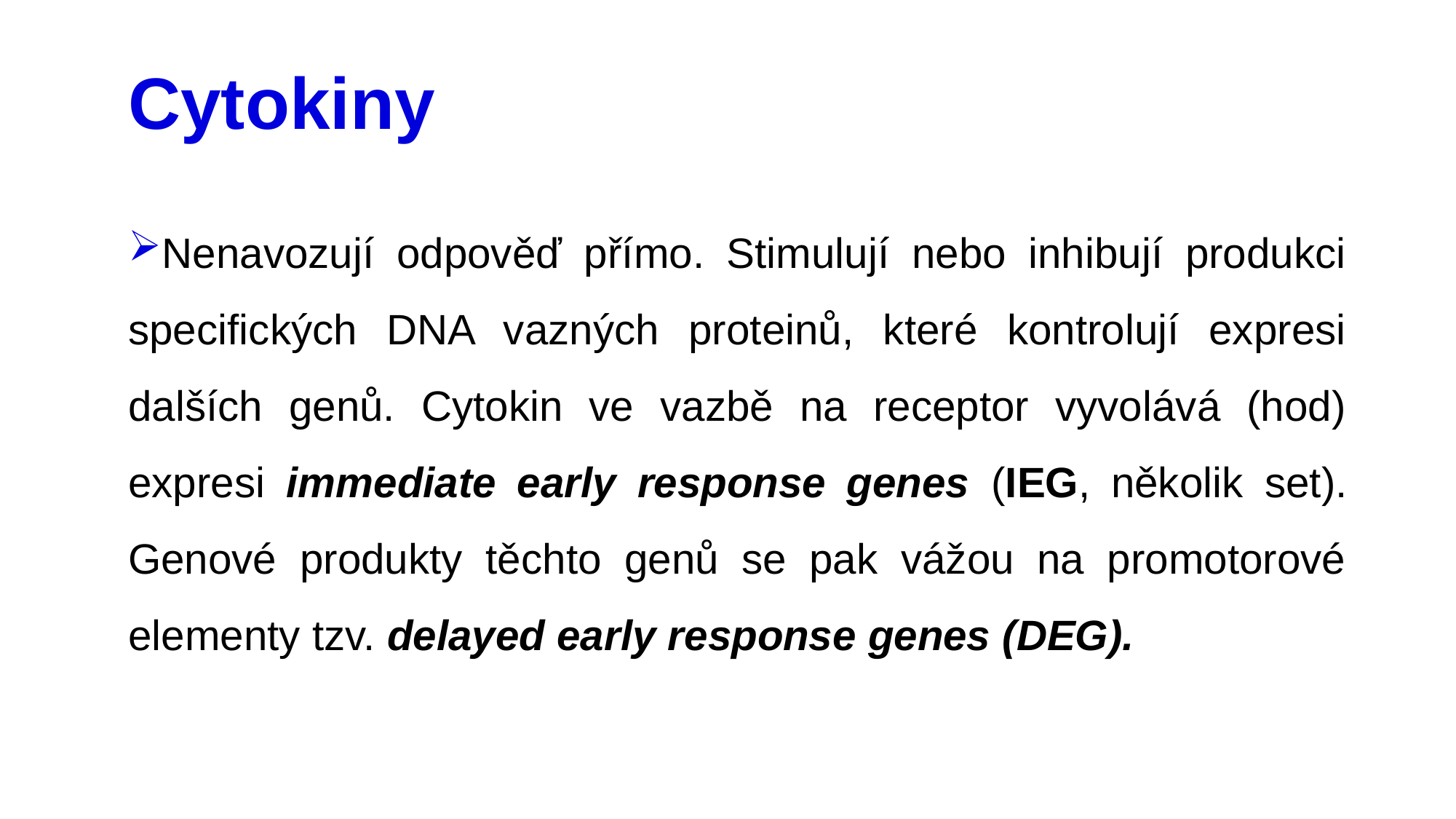

Cytokiny
Nenavozují odpověď přímo. Stimulují nebo inhibují produkci specifických DNA vazných proteinů, které kontrolují expresi dalších genů. Cytokin ve vazbě na receptor vyvolává (hod) expresi immediate early response genes (IEG, několik set). Genové produkty těchto genů se pak vážou na promotorové elementy tzv. delayed early response genes (DEG).